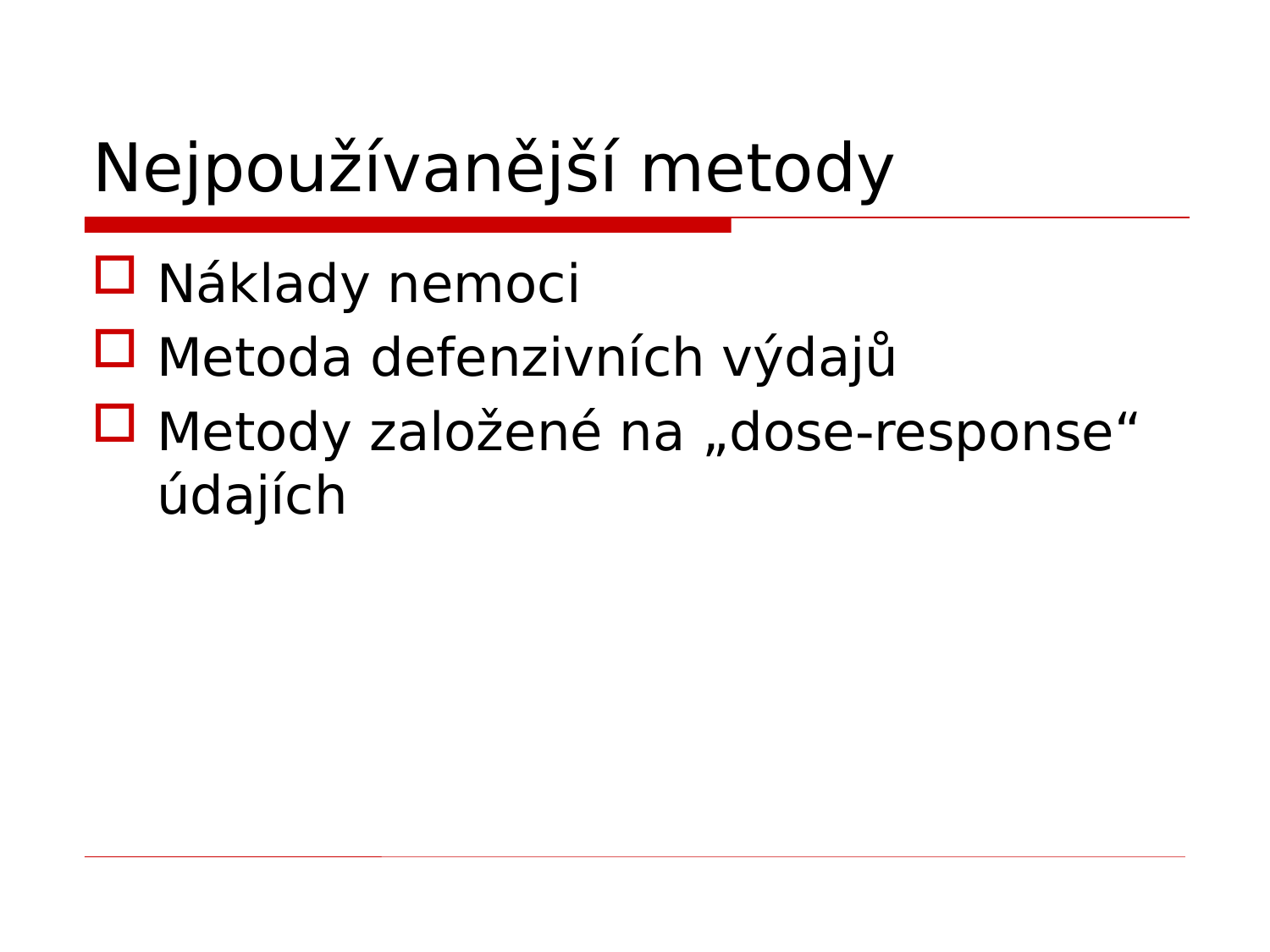

# Nejpoužívanější metody
Náklady nemoci
Metoda defenzivních výdajů
Metody založené na „dose-response“ údajích